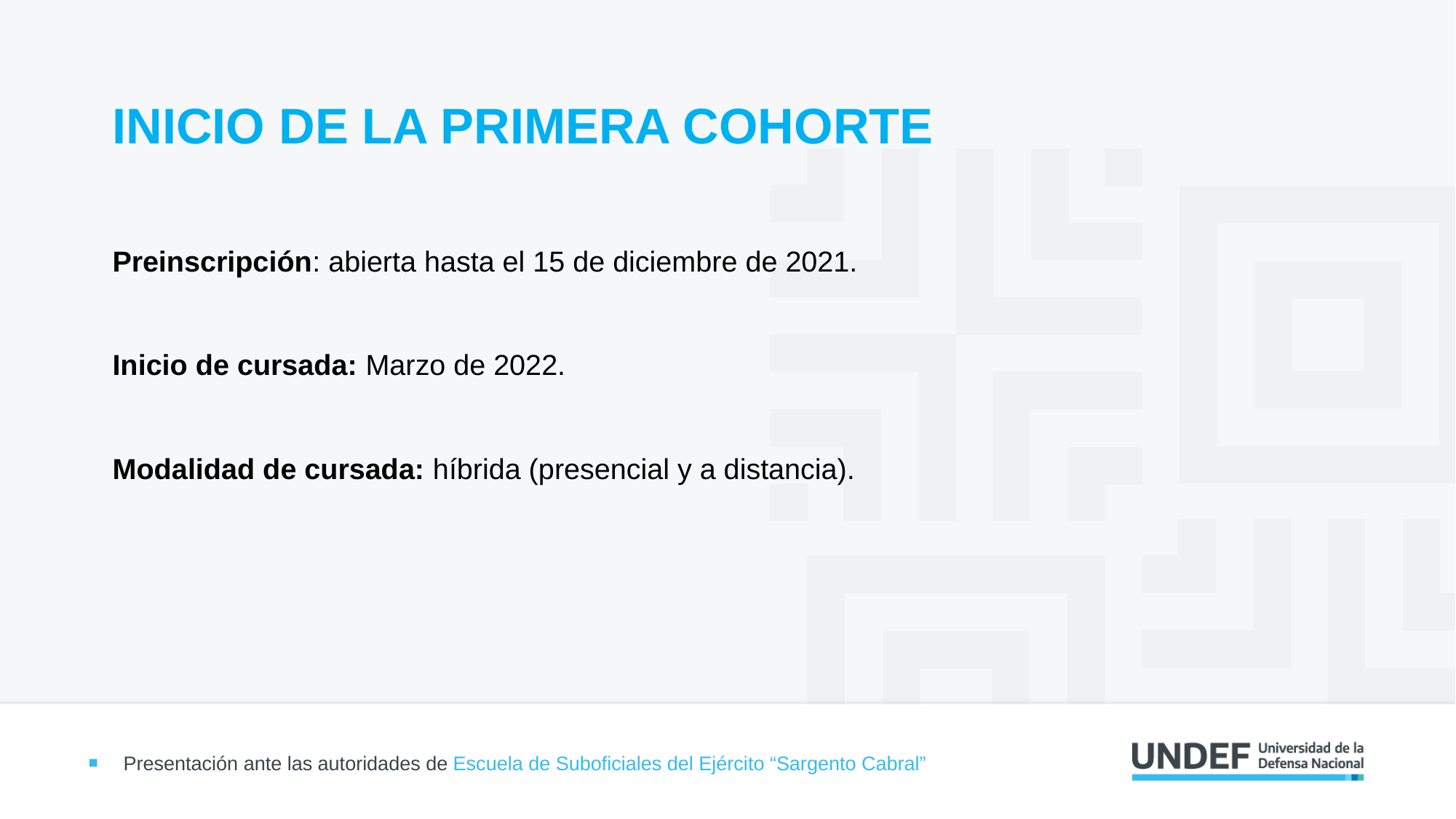

INICIO DE LA PRIMERA COHORTE

Preinscripción: abierta hasta el 15 de diciembre de 2021.

Inicio de cursada: Marzo de 2022.

Modalidad de cursada: híbrida (presencial y a distancia).

Presentación ante las autoridades de Escuela de Suboficiales del Ejército “Sargento Cabral”